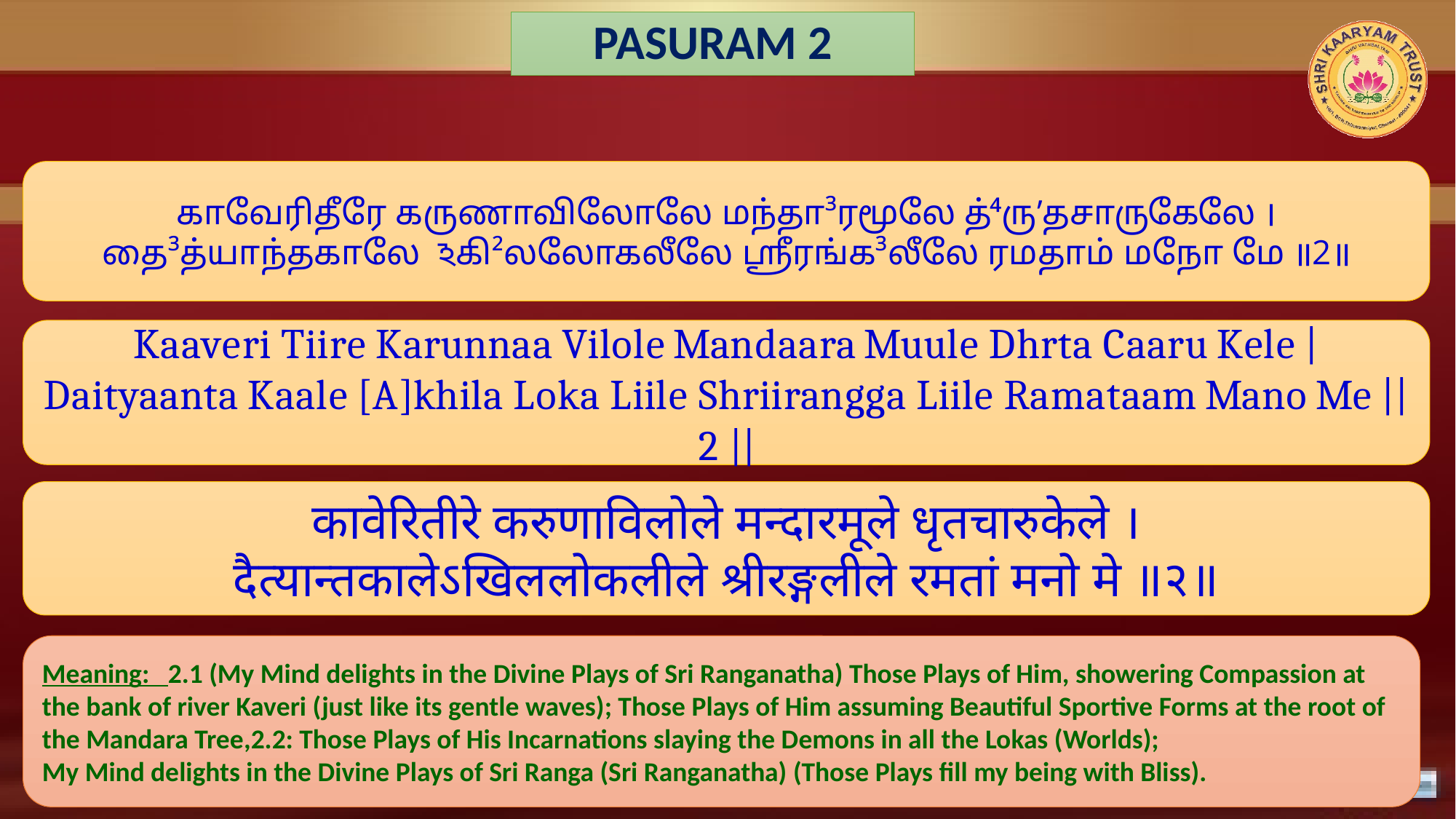

# PASURAM 2
காவேரிதீரே கருணாவிலோலே மந்தா³ரமூலே த்⁴ருʼதசாருகேலே ।
தை³த்யாந்தகாலே  ঽகி²லலோகலீலே ஶ்ரீரங்க³லீலே ரமதாம் மநோ மே ॥2॥
Kaaveri Tiire Karunnaa Vilole Mandaara Muule Dhrta Caaru Kele |
Daityaanta Kaale [A]khila Loka Liile Shriirangga Liile Ramataam Mano Me || 2 ||
कावेरितीरे करुणाविलोले मन्दारमूले धृतचारुकेले ।
दैत्यान्तकालेऽखिललोकलीले श्रीरङ्गलीले रमतां मनो मे ॥२॥
Meaning:   2.1 (My Mind delights in the Divine Plays of Sri Ranganatha) Those Plays of Him, showering Compassion at the bank of river Kaveri (just like its gentle waves); Those Plays of Him assuming Beautiful Sportive Forms at the root of the Mandara Tree,2.2: Those Plays of His Incarnations slaying the Demons in all the Lokas (Worlds);
My Mind delights in the Divine Plays of Sri Ranga (Sri Ranganatha) (Those Plays fill my being with Bliss).